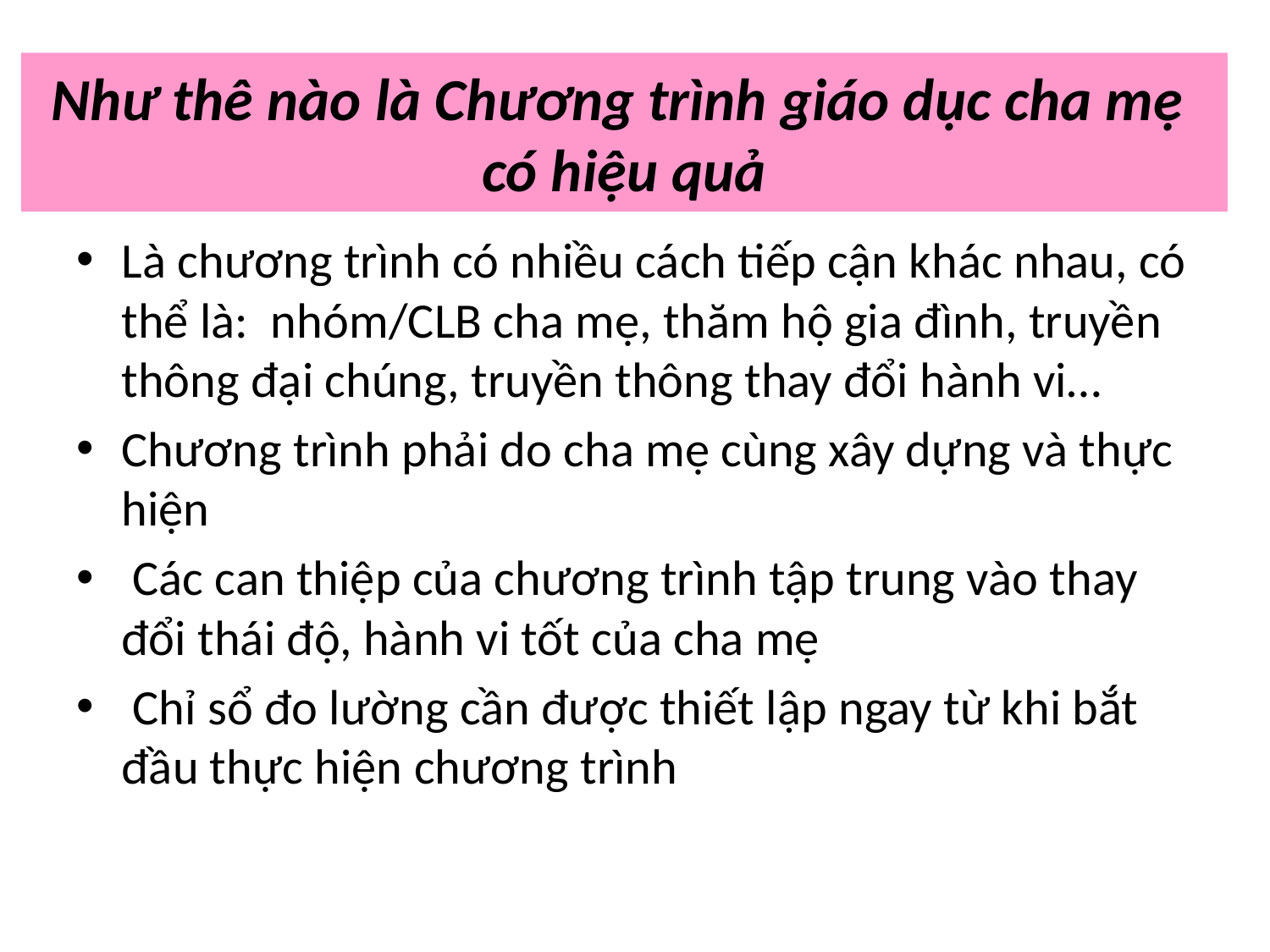

# Như thê nào là Chương trình giáo dục cha mẹ có hiệu quả
Là chương trình có nhiều cách tiếp cận khác nhau, có thể là:  nhóm/CLB cha mẹ, thăm hộ gia đình, truyền thông đại chúng, truyền thông thay đổi hành vi…
Chương trình phải do cha mẹ cùng xây dựng và thực hiện
 Các can thiệp của chương trình tập trung vào thay đổi thái độ, hành vi tốt của cha mẹ
 Chỉ sổ đo lường cần được thiết lập ngay từ khi bắt đầu thực hiện chương trình